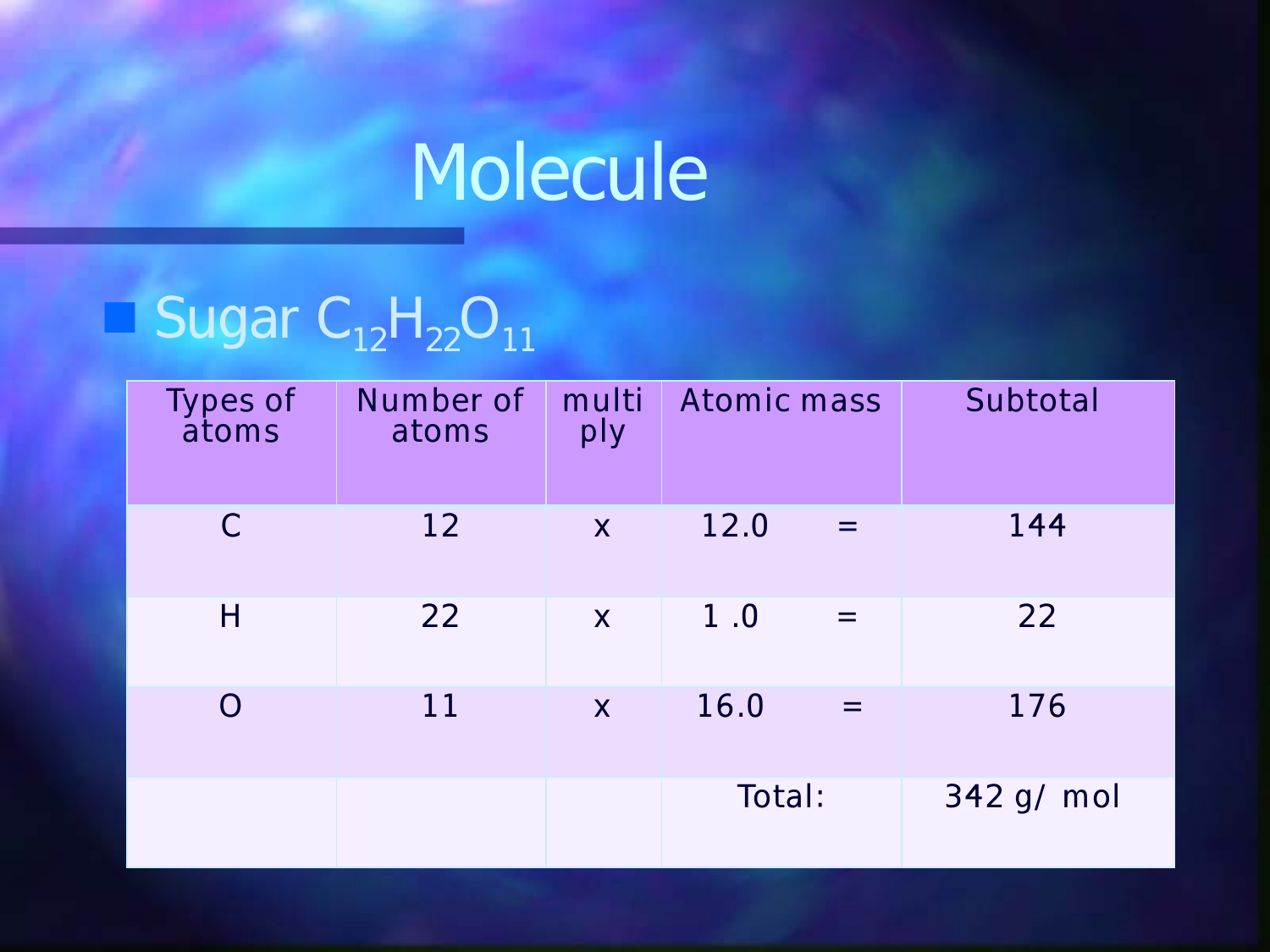

# Molecule
Sugar C12H22O11

| Types of atoms | Number of atoms | multiply | Atomic mass | Subtotal |
| --- | --- | --- | --- | --- |
| C | 12 | x | 12.0 = | 144 |
| H | 22 | x | 1 .0 = | 22 |
| O | 11 | x | 16.0 = | 176 |
|  |  |  | Total: | 342 g/ mol |